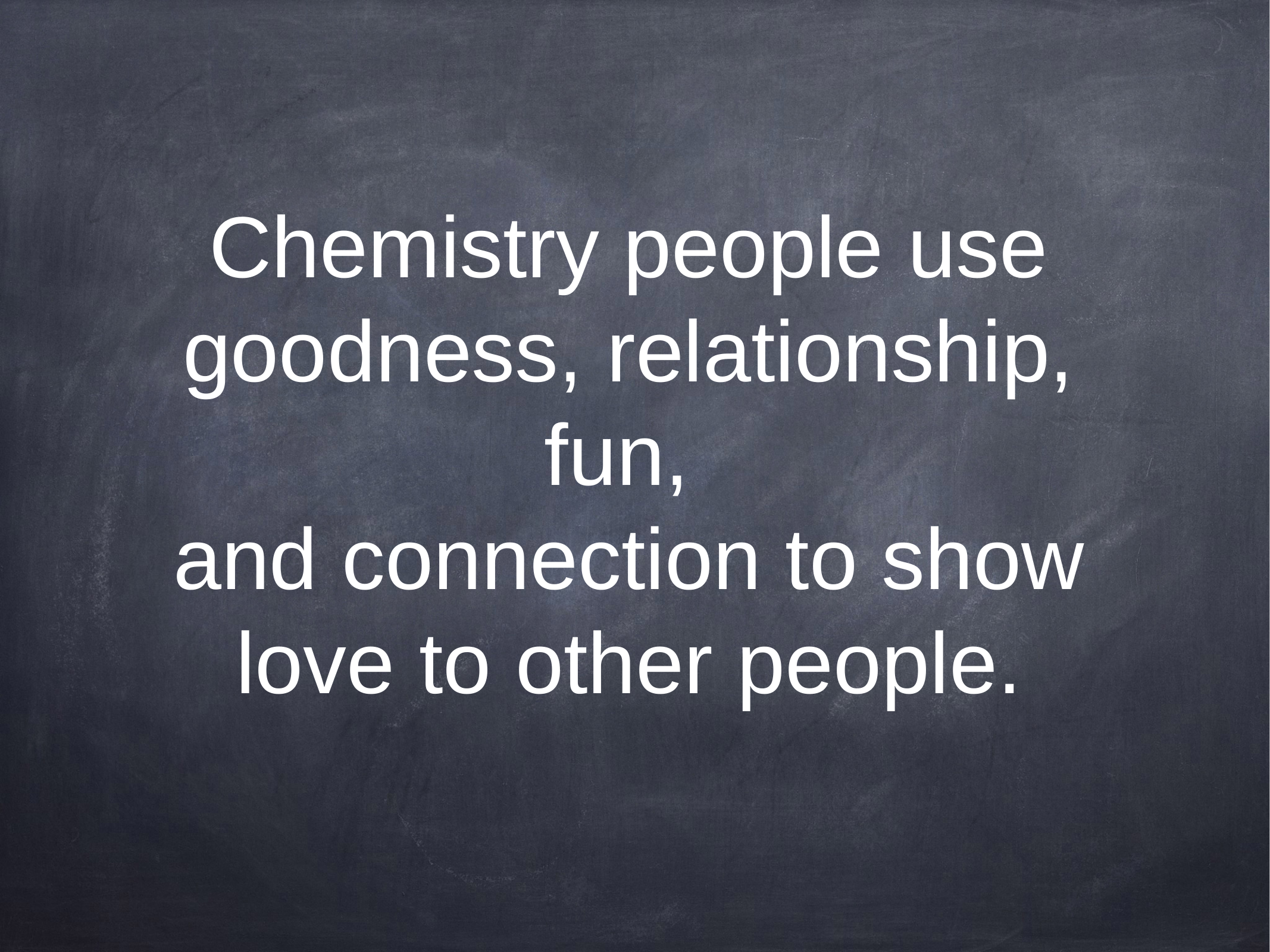

# Chemistry people use goodness, relationship, fun,
and connection to show love to other people.